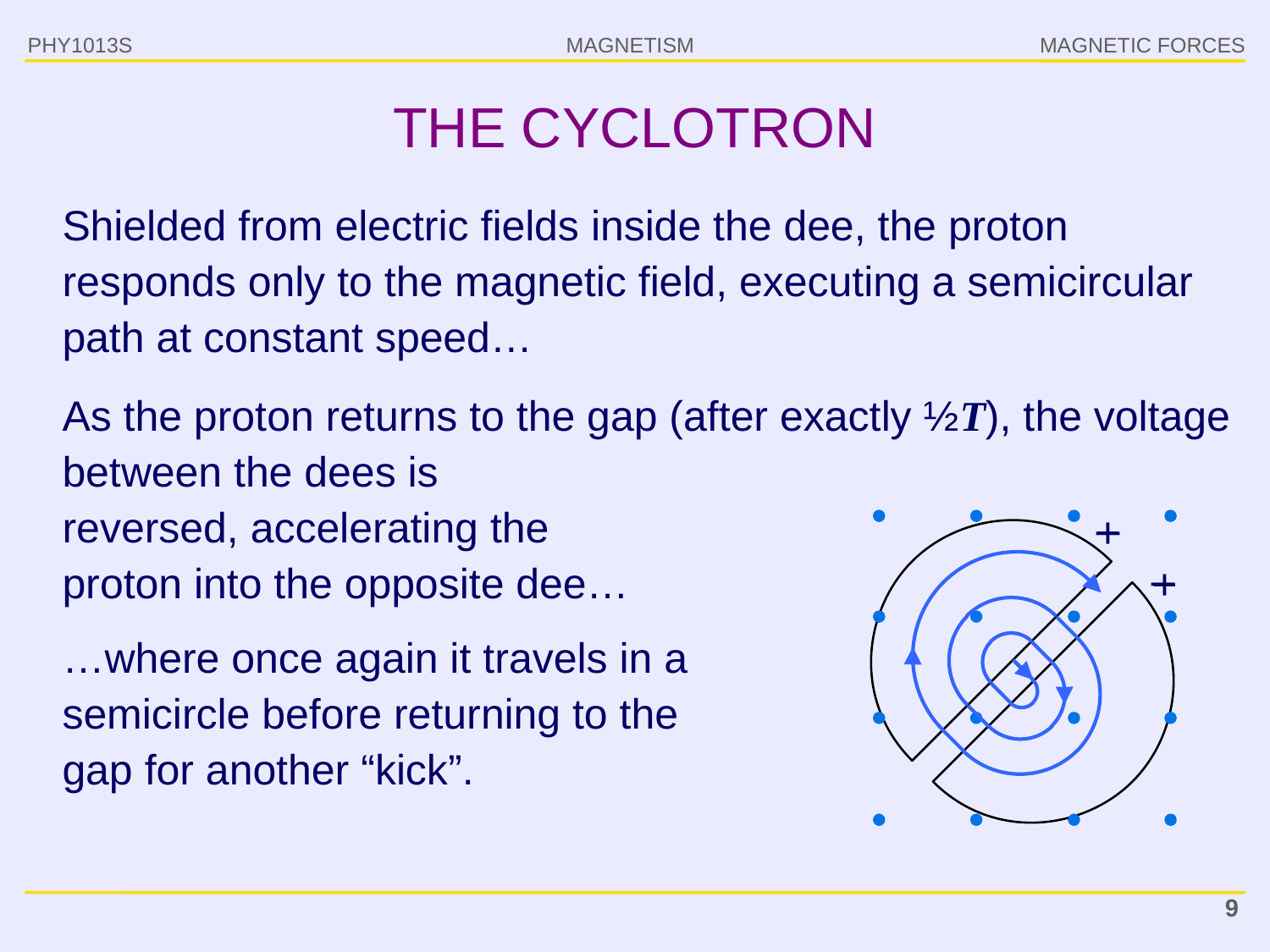

PHY1013S
MAGNETIC FORCES
# THE CYCLOTRON
Shielded from electric fields inside the dee, the proton responds only to the magnetic field, executing a semicircular path at constant speed…
As the proton returns to the gap (after exactly ½T), the voltage between the dees is
reversed, accelerating the
proton into the opposite dee…

–
+

–
+

…where once again it travels in a semicircle before returning to the gap for another “kick”.

9